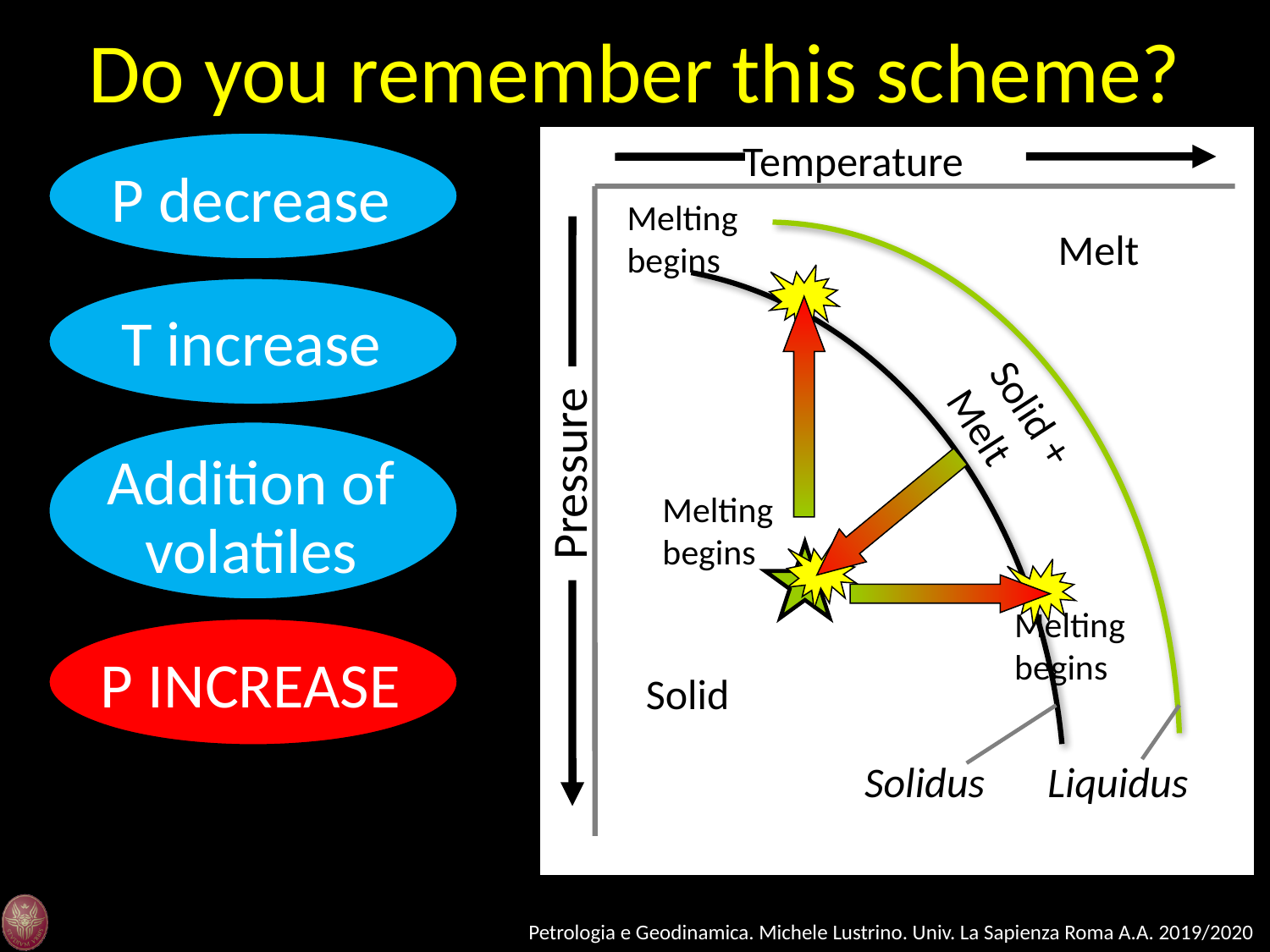

Do you remember this scheme?

Temperature

Pressure

Melting begins
Melt

Solid +
Melt
Melting begins

Melting begins
Solid

Solidus

Liquidus

P decrease

T increase

Addition of volatiles

P INCREASE